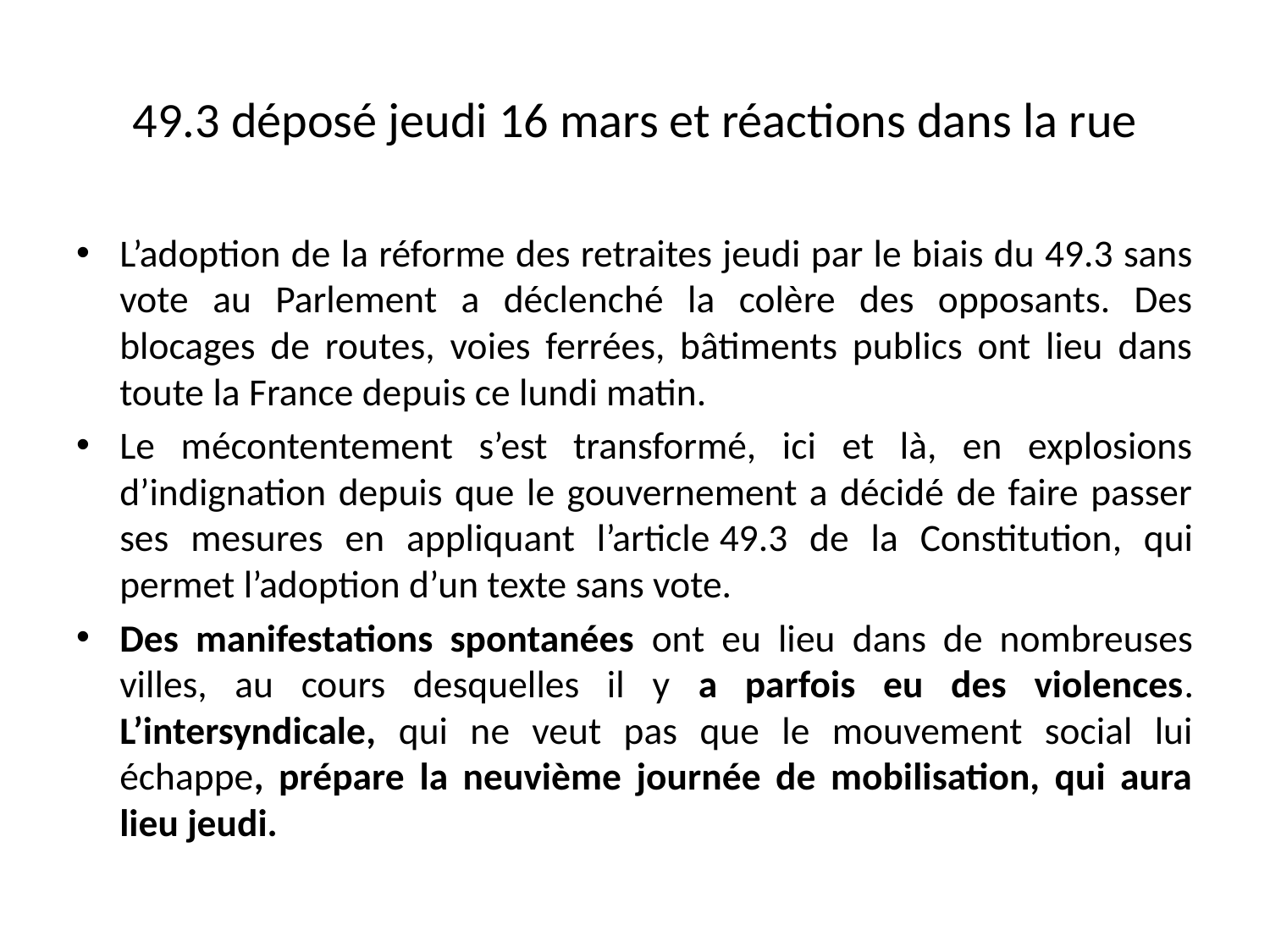

# 49.3 déposé jeudi 16 mars et réactions dans la rue
L’adoption de la réforme des retraites jeudi par le biais du 49.3 sans vote au Parlement a déclenché la colère des opposants. Des blocages de routes, voies ferrées, bâtiments publics ont lieu dans toute la France depuis ce lundi matin.
Le mécontentement s’est transformé, ici et là, en explosions d’indignation depuis que le gouvernement a décidé de faire passer ses mesures en appliquant l’article 49.3 de la Constitution, qui permet l’adoption d’un texte sans vote.
Des manifestations spontanées ont eu lieu dans de nombreuses villes, au cours desquelles il y a parfois eu des violences. L’intersyndicale, qui ne veut pas que le mouvement social lui échappe, prépare la neuvième journée de mobilisation, qui aura lieu jeudi.